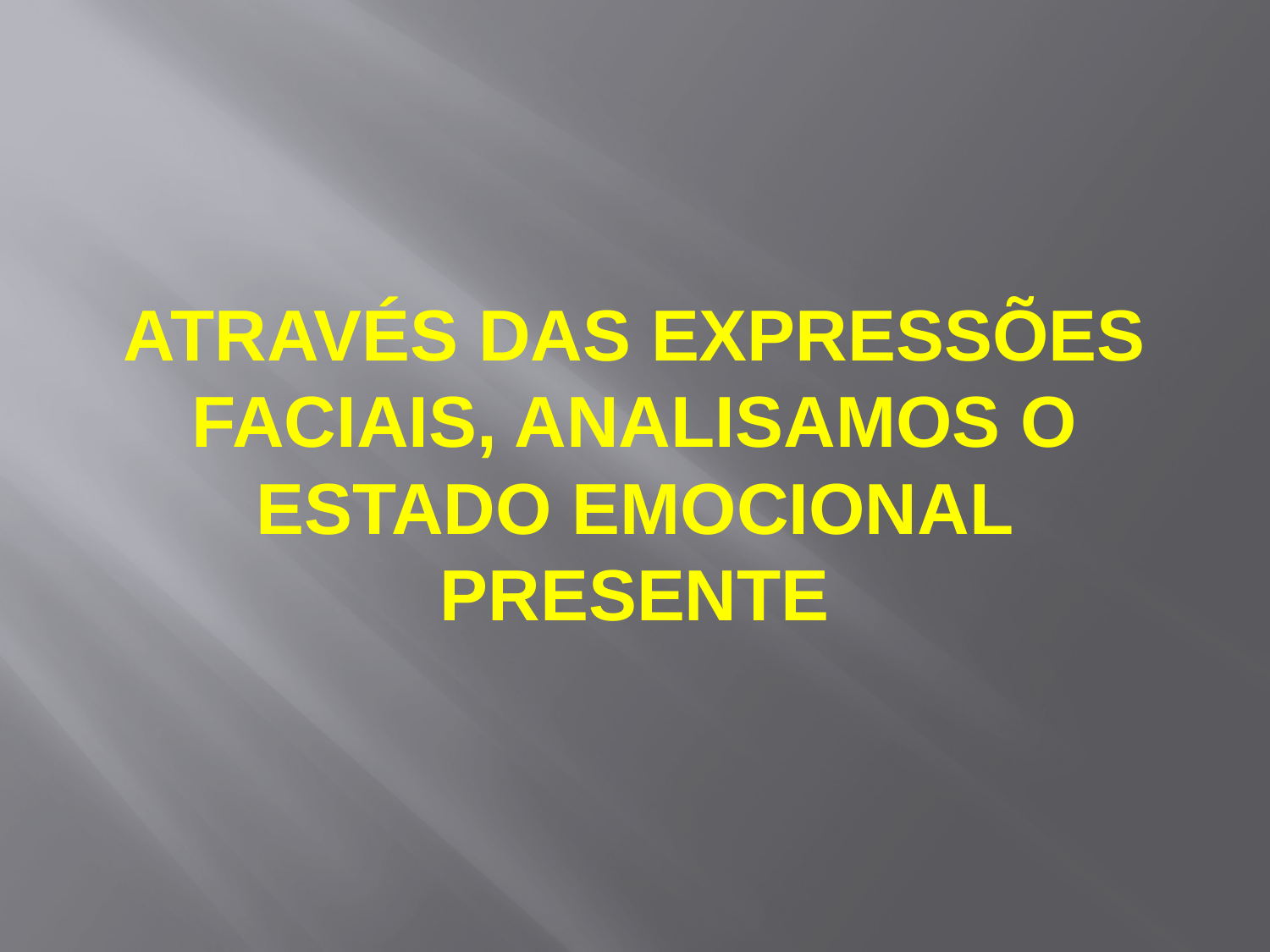

# ATRAVÉS DAS EXPRESSÕES FACIAIS, ANALISAMOS O ESTADO EMOCIONAL PRESENTE